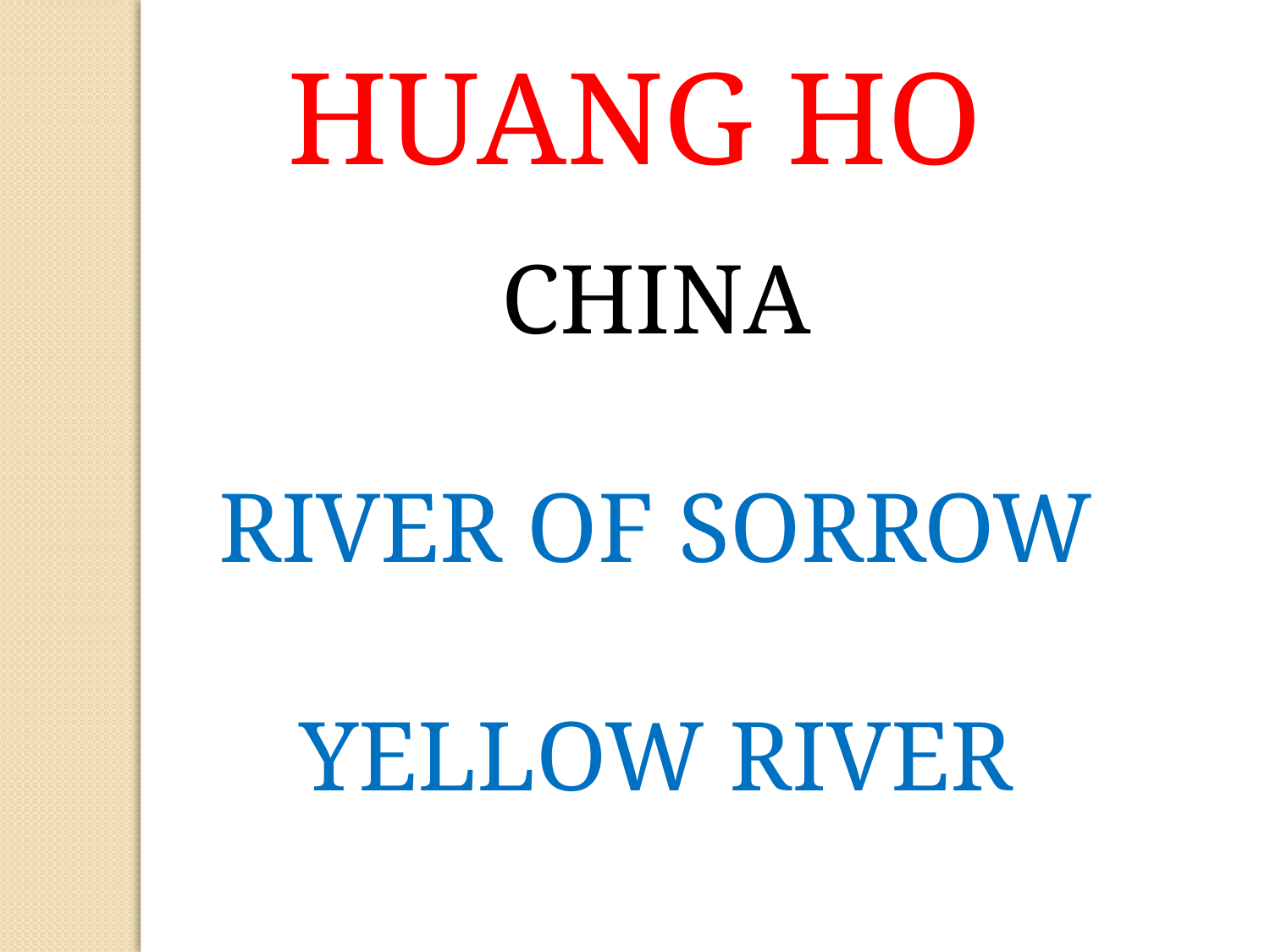

HUANG HO
CHINA

RIVER OF SORROW

YELLOW RIVER